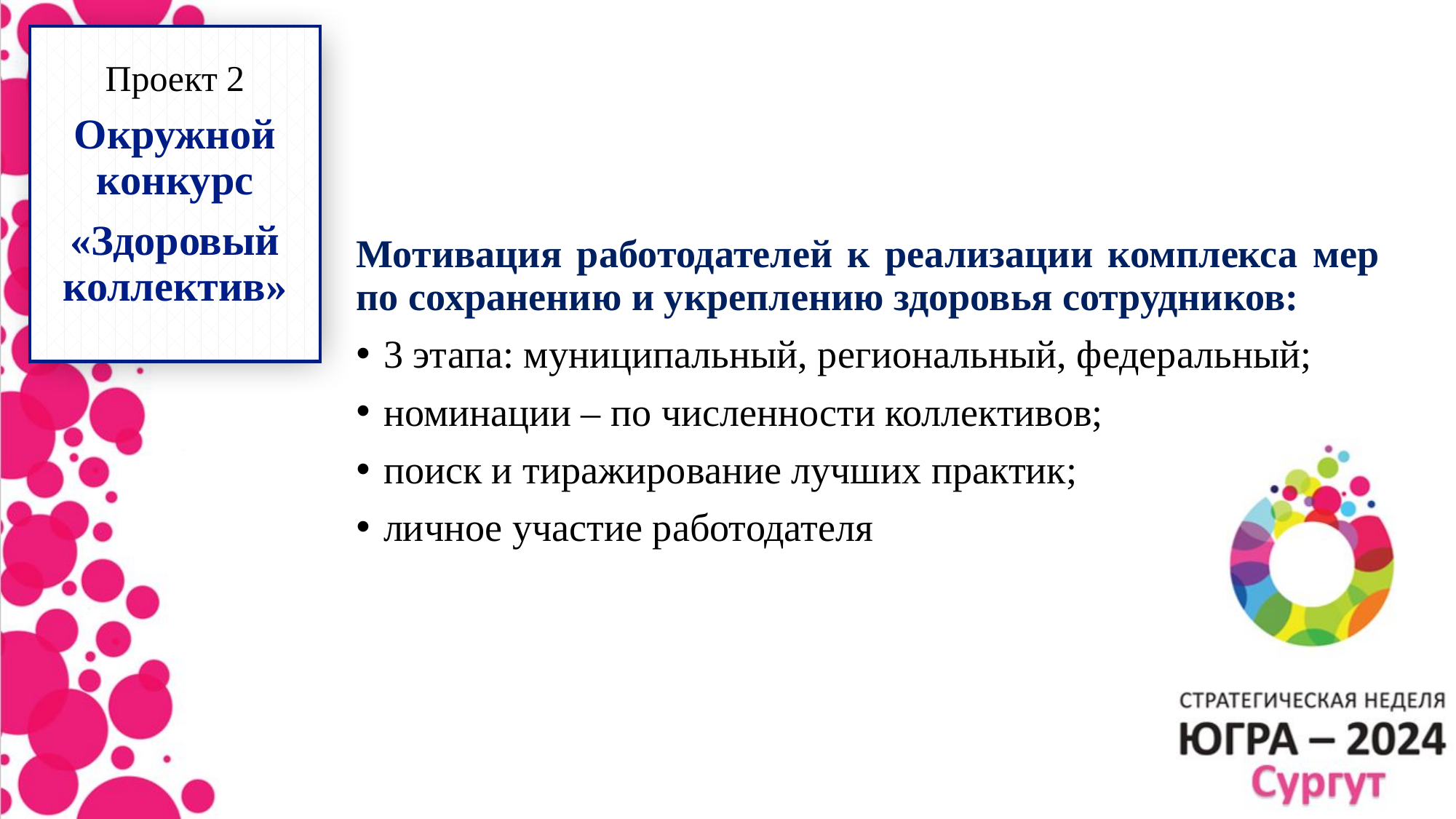

Проект 2
Окружной конкурс
«Здоровый коллектив»

Мотивация работодателей к реализации комплекса мер по сохранению и укреплению здоровья сотрудников:
3 этапа: муниципальный, региональный, федеральный;
номинации – по численности коллективов;
поиск и тиражирование лучших практик;
личное участие работодателя